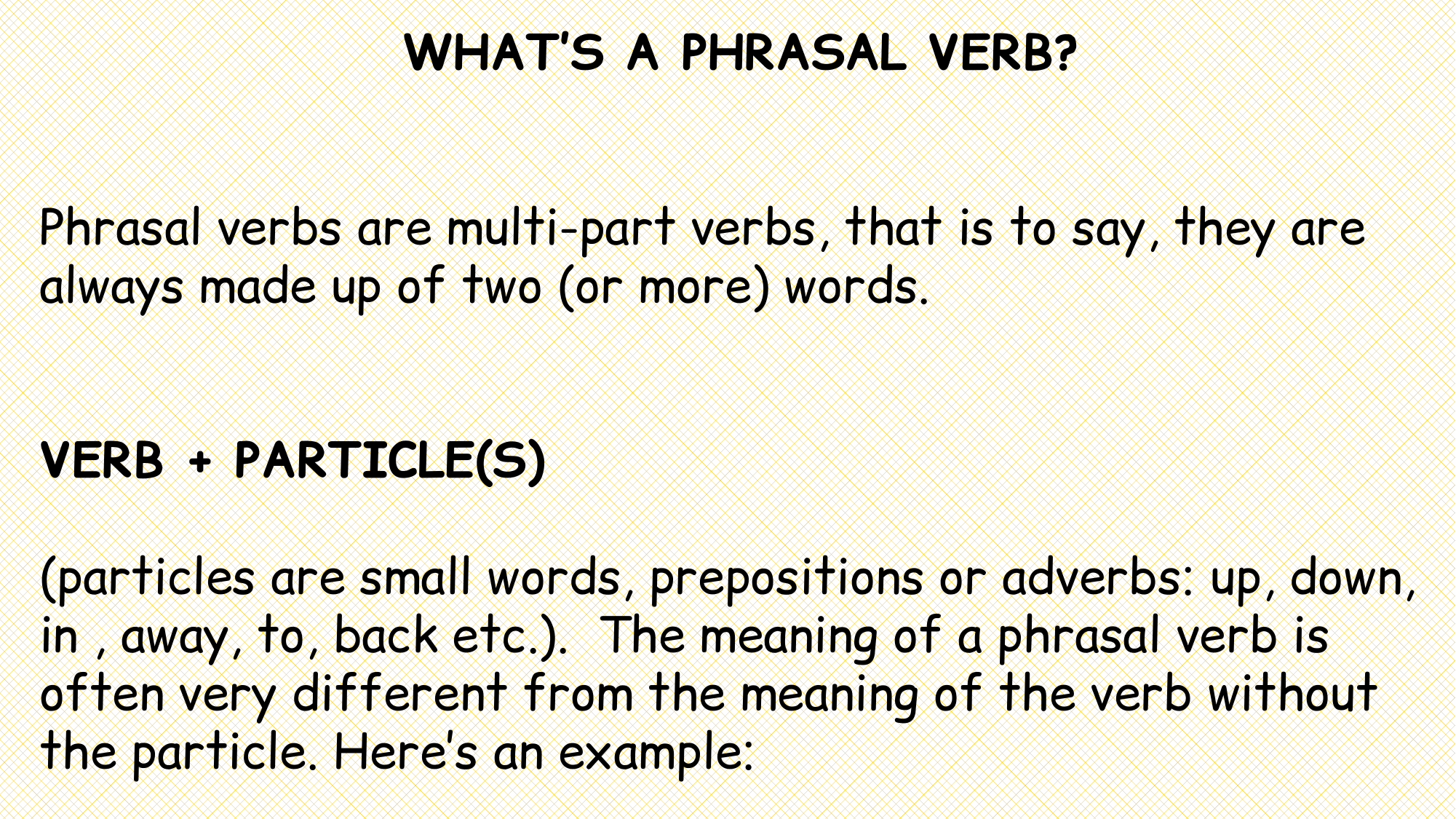

WHAT’S A PHRASAL VERB?

Phrasal verbs are multi-part verbs, that is to say, they are always made up of two (or more) words.

VERB + PARTICLE(S)

(particles are small words, prepositions or adverbs: up, down, in , away, to, back etc.).  The meaning of a phrasal verb is often very different from the meaning of the verb without the particle. Here’s an example: